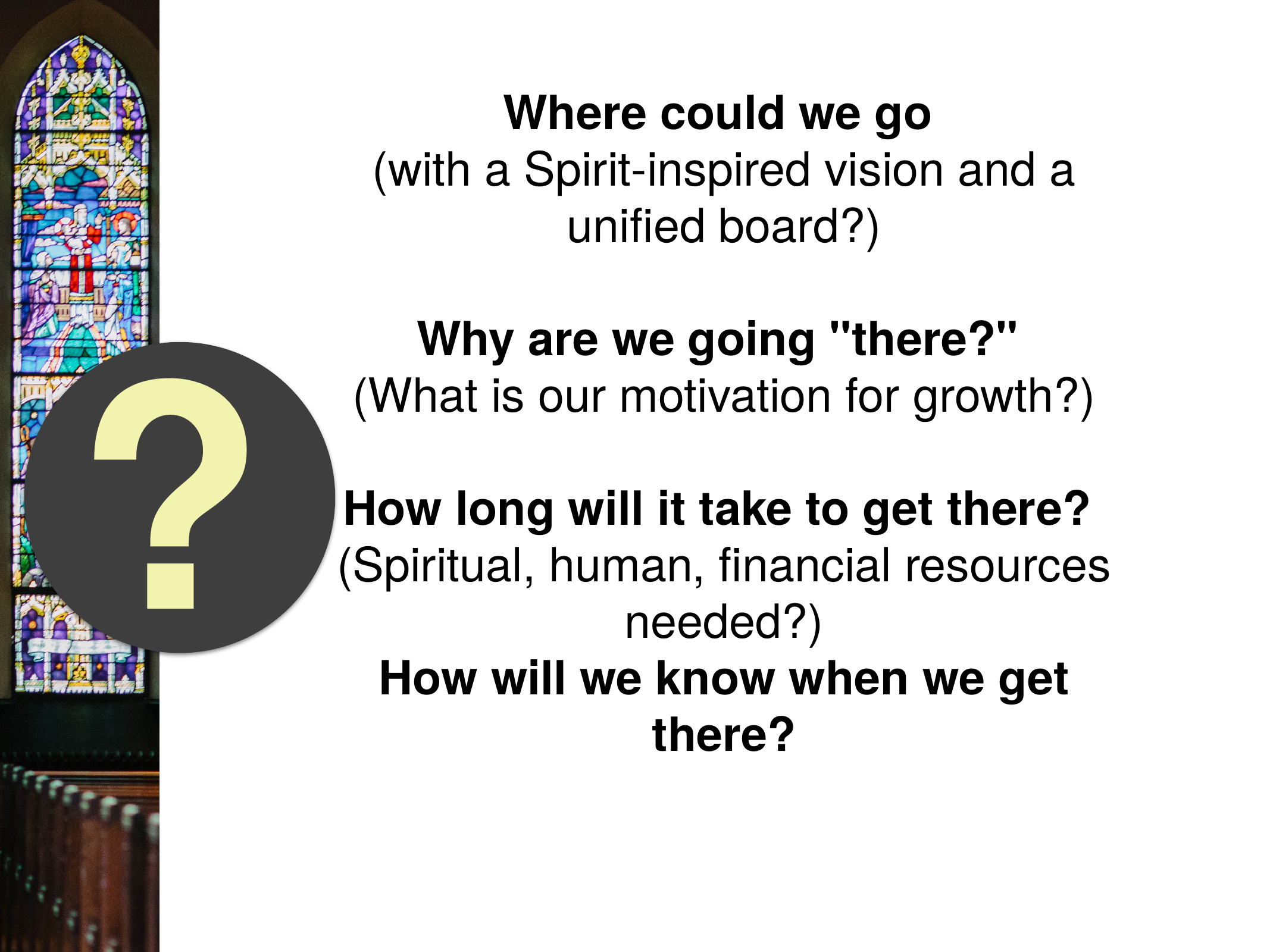

Where could we go
(with a Spirit-inspired vision and a unified board?)

Why are we going "there?"
(What is our motivation for growth?)

How long will it take to get there?
(Spiritual, human, financial resources needed?)
How will we know when we get there?
?